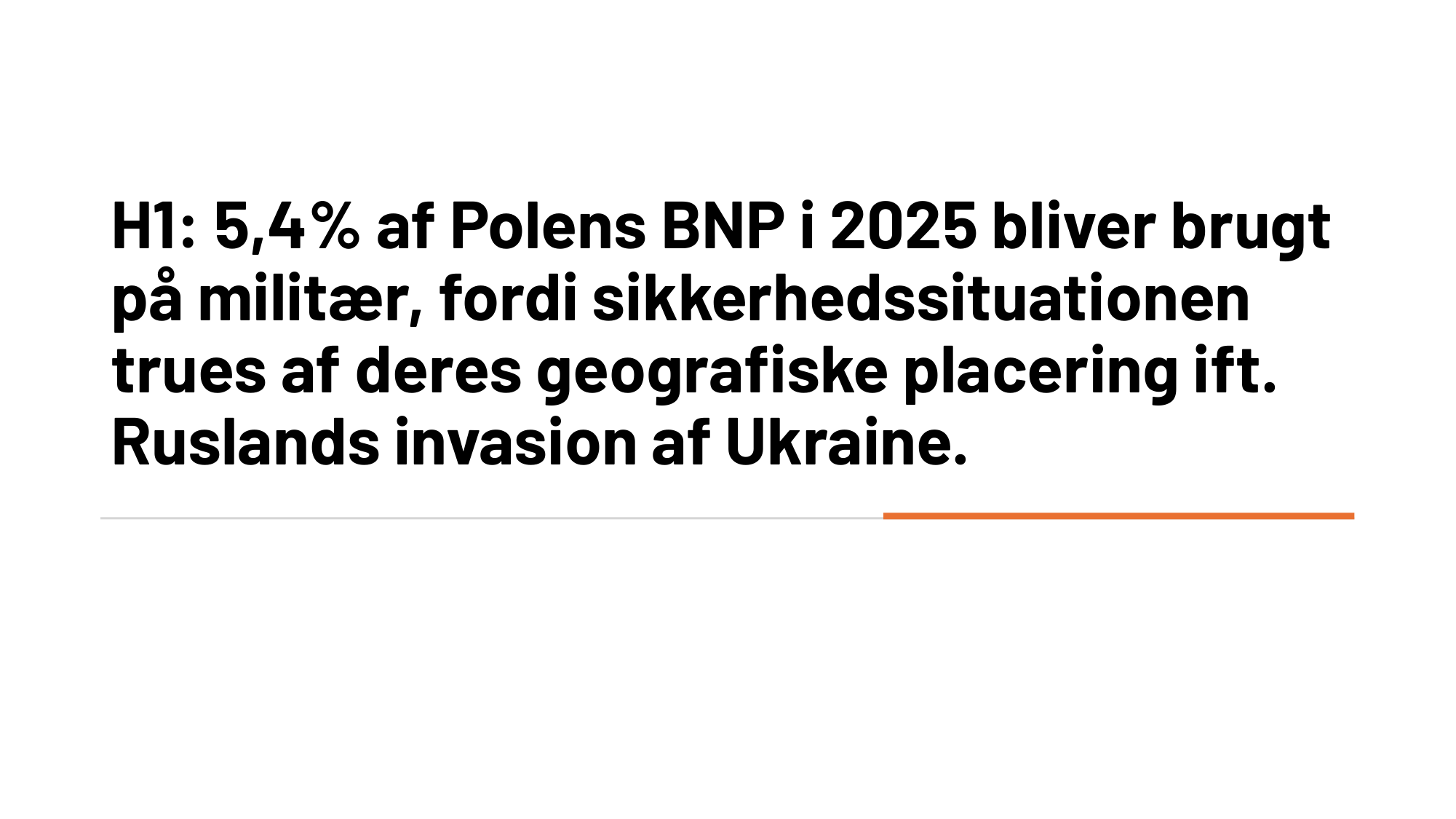

# H1: 5,4% af Polens BNP i 2025 bliver brugt på militær, fordi sikkerhedssituationen trues af deres geografiske placering ift. Ruslands invasion af Ukraine.